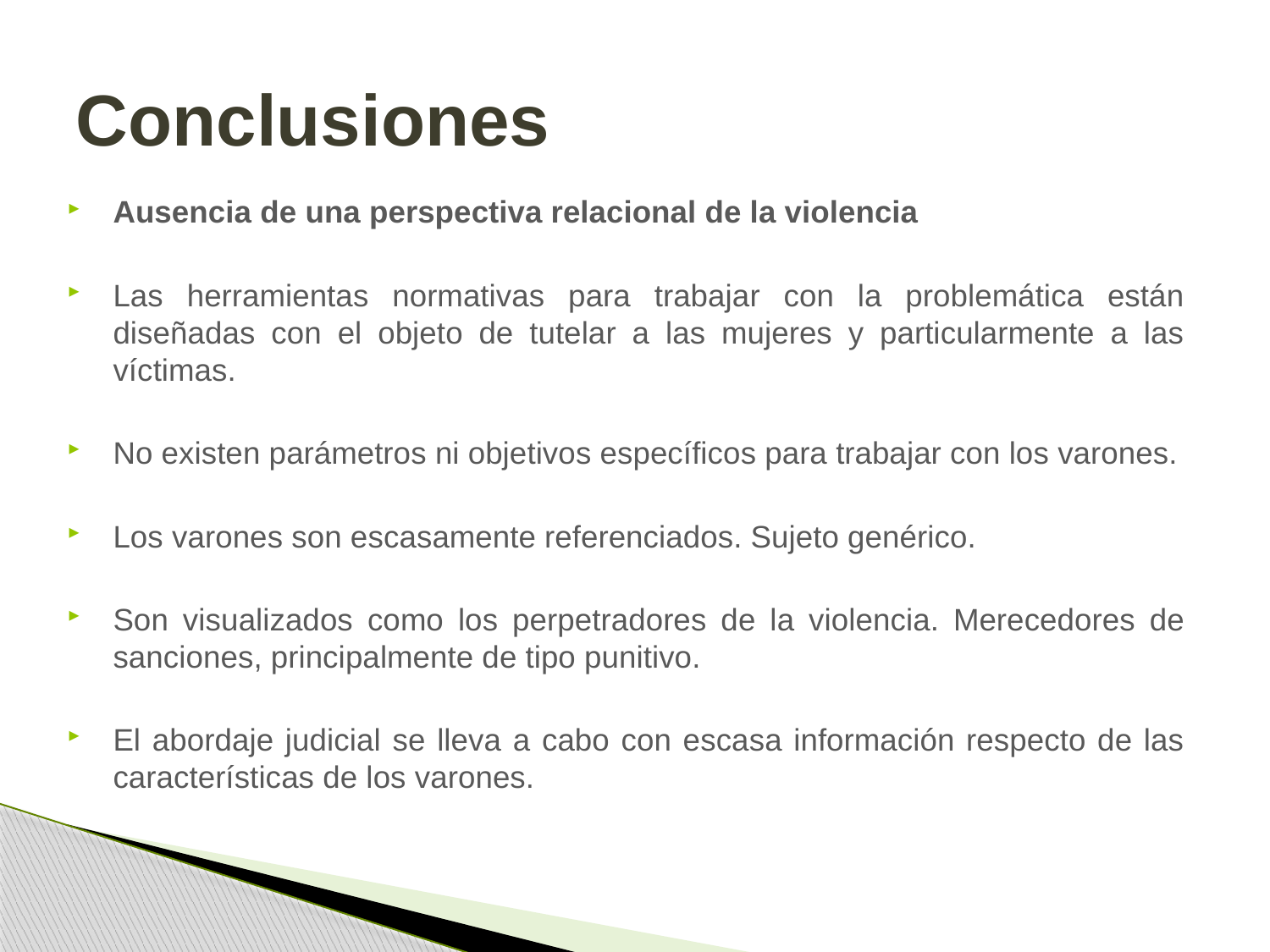

# Conclusiones
Ausencia de una perspectiva relacional de la violencia

Las herramientas normativas para trabajar con la problemática están diseñadas con el objeto de tutelar a las mujeres y particularmente a las víctimas.

No existen parámetros ni objetivos específicos para trabajar con los varones.

Los varones son escasamente referenciados. Sujeto genérico.

Son visualizados como los perpetradores de la violencia. Merecedores de sanciones, principalmente de tipo punitivo.

El abordaje judicial se lleva a cabo con escasa información respecto de las características de los varones.